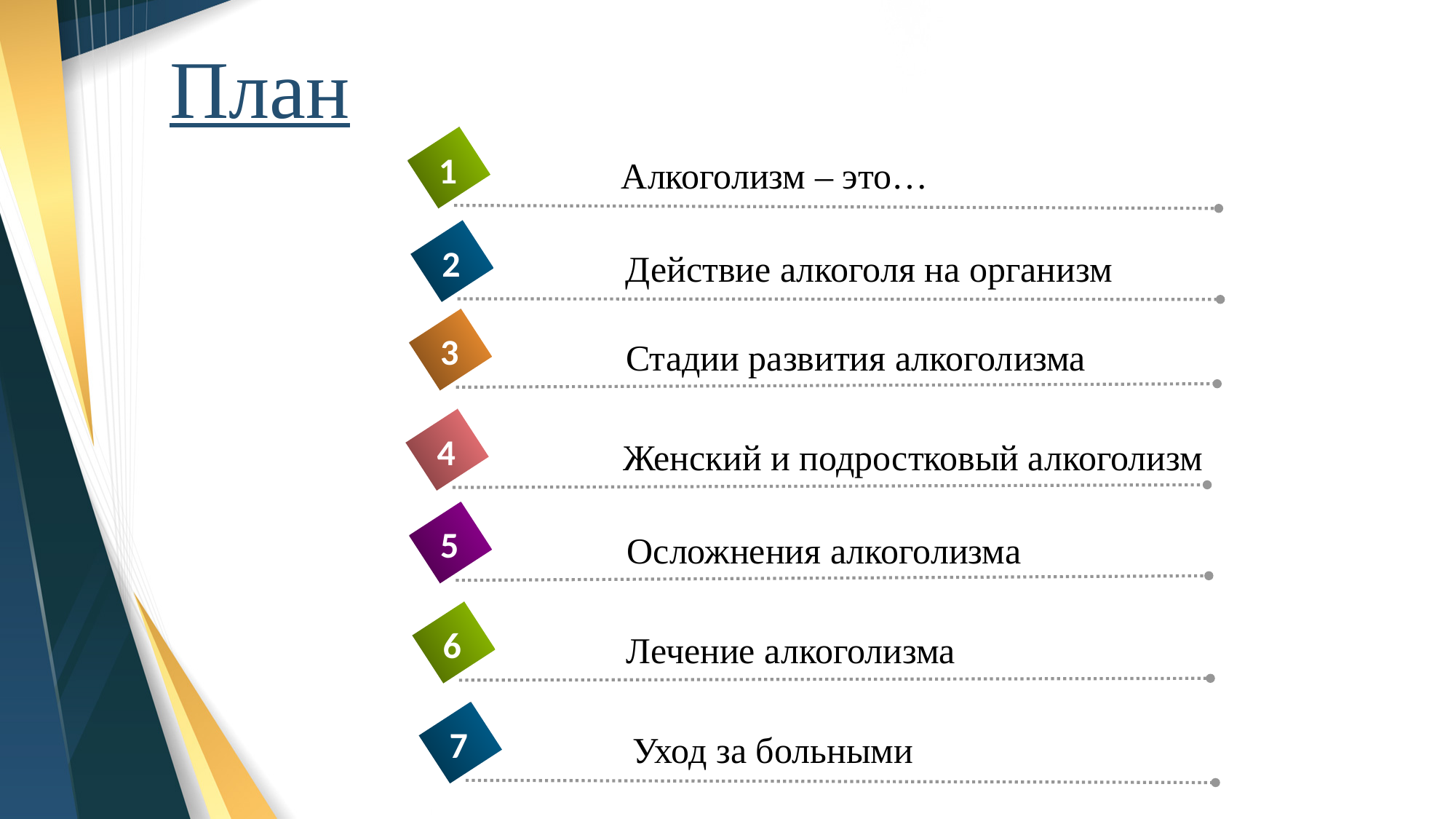

# План

1
Алкоголизм – это…

2
Действие алкоголя на организм

3
Стадии развития алкоголизма

4
Женский и подростковый алкоголизм

5
Осложнения алкоголизма

6
Лечение алкоголизма

7
Уход за больными